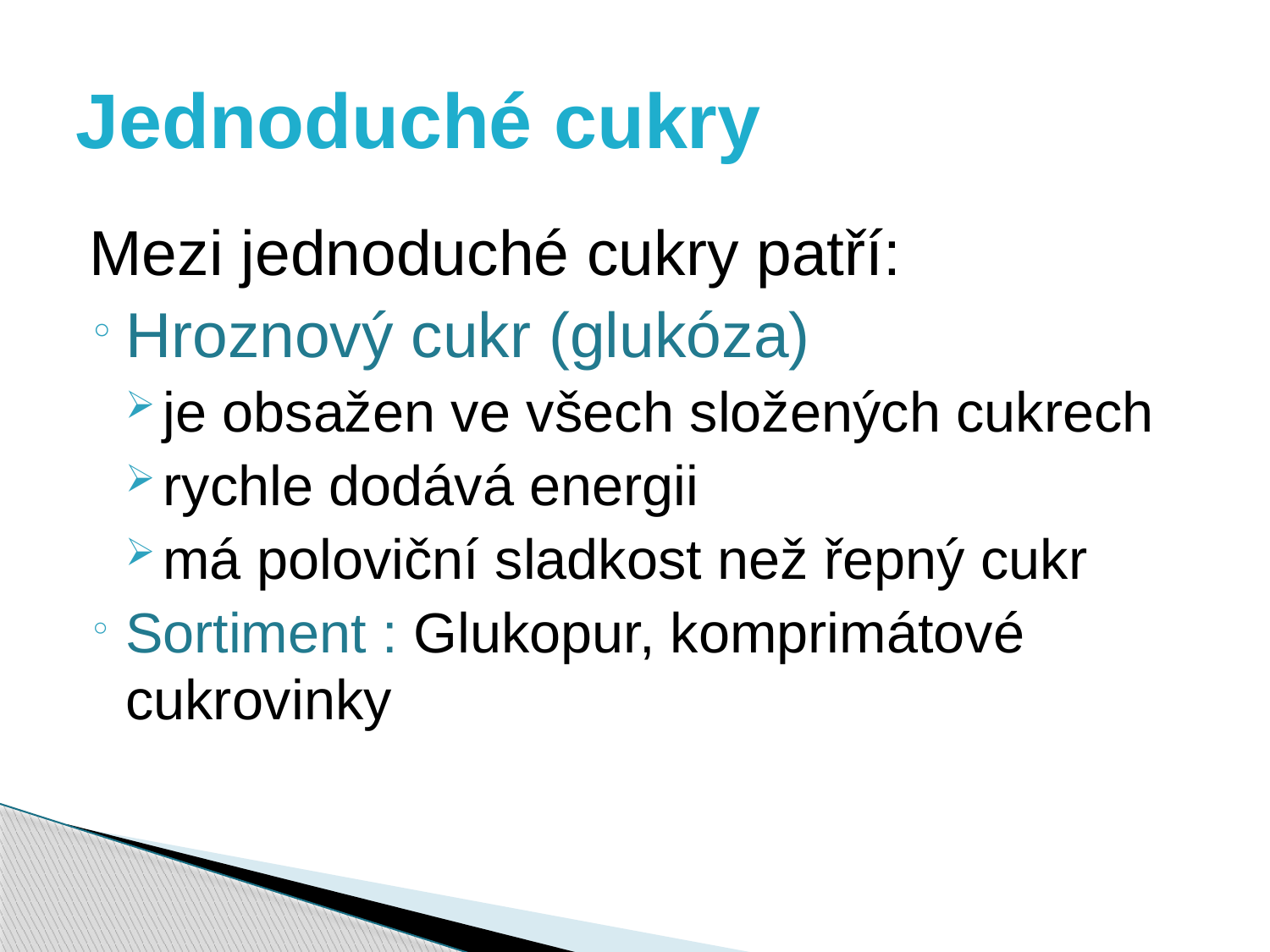

# Jednoduché cukry
Mezi jednoduché cukry patří:
Hroznový cukr (glukóza)
je obsažen ve všech složených cukrech
rychle dodává energii
má poloviční sladkost než řepný cukr
Sortiment : Glukopur, komprimátové cukrovinky